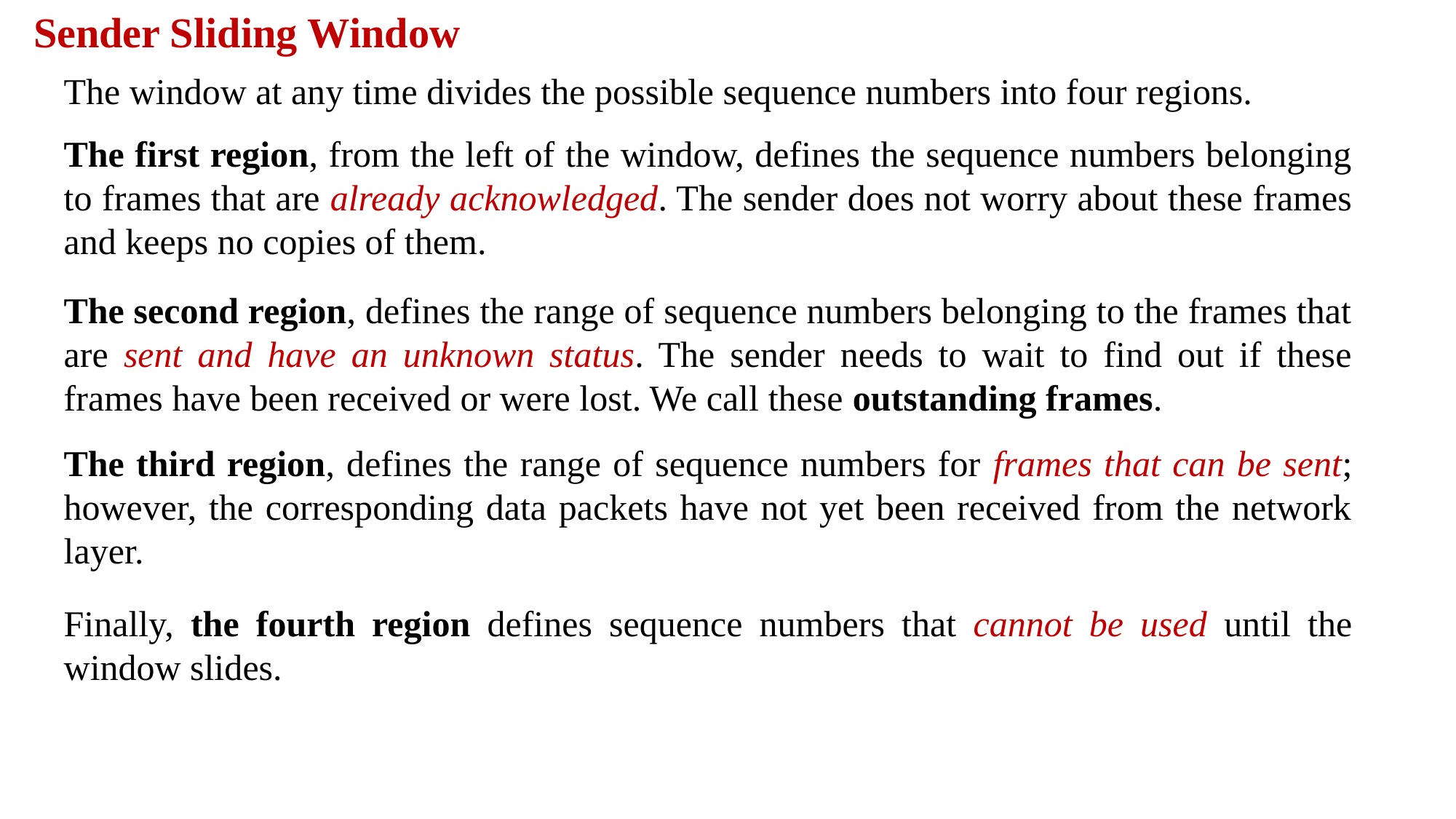

Sender Sliding Window
The window at any time divides the possible sequence numbers into four regions.

The first region, from the left of the window, defines the sequence numbers belonging to frames that are already acknowledged. The sender does not worry about these frames and keeps no copies of them.

The second region, defines the range of sequence numbers belonging to the frames that are sent and have an unknown status. The sender needs to wait to find out if these frames have been received or were lost. We call these outstanding frames.

The third region, defines the range of sequence numbers for frames that can be sent; however, the corresponding data packets have not yet been received from the network layer.

Finally, the fourth region defines sequence numbers that cannot be used until the window slides.